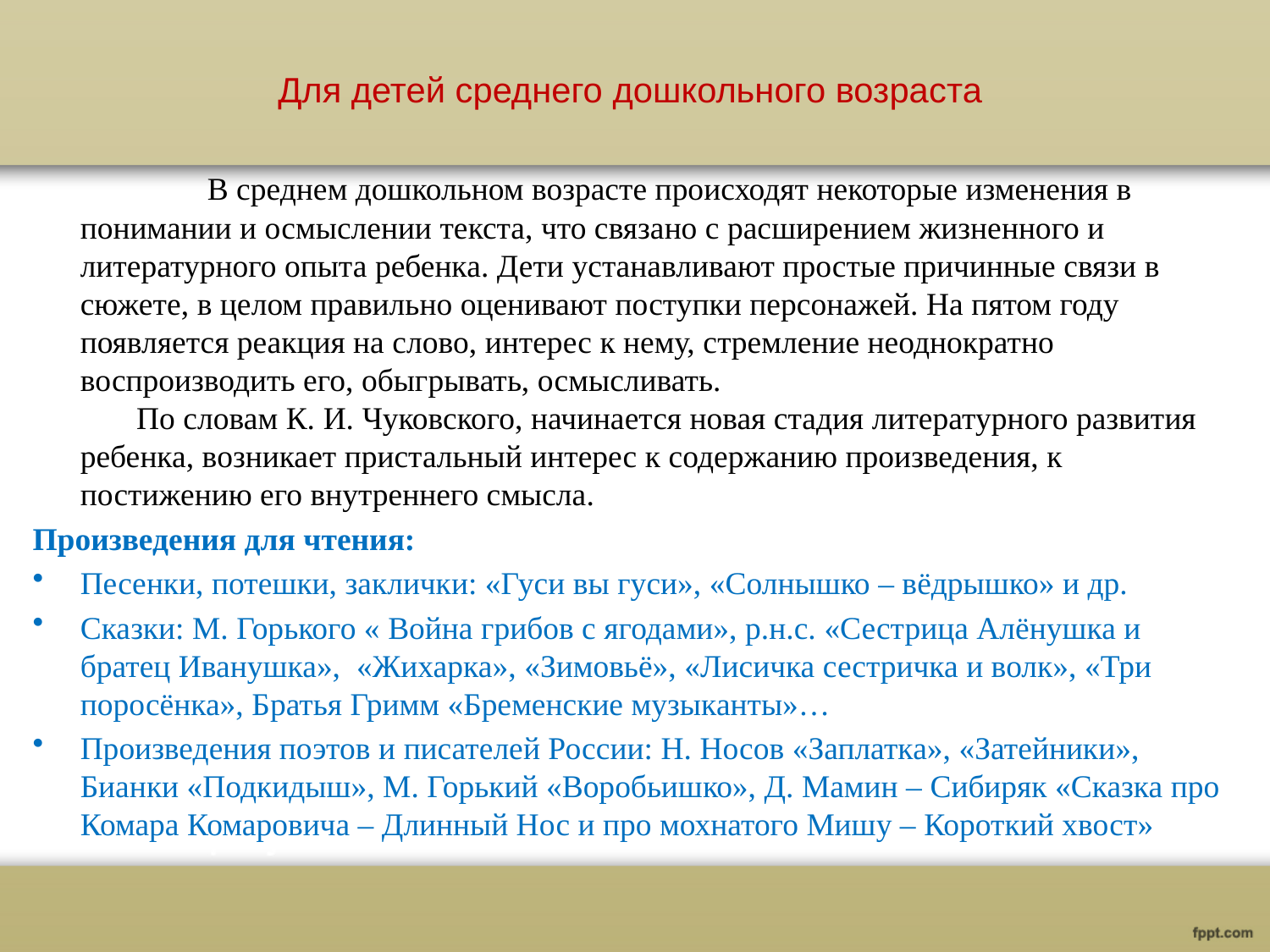

# Для детей среднего дошкольного возраста
  		В среднем дошкольном возрасте происходят некоторые изменения в понимании и осмыслении текста, что связано с расширением жизненного и литературного опыта ребенка. Дети устанавливают простые причинные связи в сюжете, в целом правильно оценивают поступки персонажей. На пятом году появляется реакция на слово, интерес к нему, стремление неоднократно воспроизводить его, обыгрывать, осмысливать.
       По словам К. И. Чуковского, начинается новая стадия литературного развития ребенка, возникает пристальный интерес к содержанию произведения, к постижению его внутреннего смысла.
Произведения для чтения:
Песенки, потешки, заклички: «Гуси вы гуси», «Солнышко – вёдрышко» и др.
Сказки: М. Горького « Война грибов с ягодами», р.н.с. «Сестрица Алёнушка и братец Иванушка»,  «Жихарка», «Зимовьё», «Лисичка сестричка и волк», «Три поросёнка», Братья Гримм «Бременские музыканты»…
Произведения поэтов и писателей России: Н. Носов «Заплатка», «Затейники», Бианки «Подкидыш», М. Горький «Воробьишко», Д. Мамин – Сибиряк «Сказка про Комара Комаровича – Длинный Нос и про мохнатого Мишу – Короткий хвост»